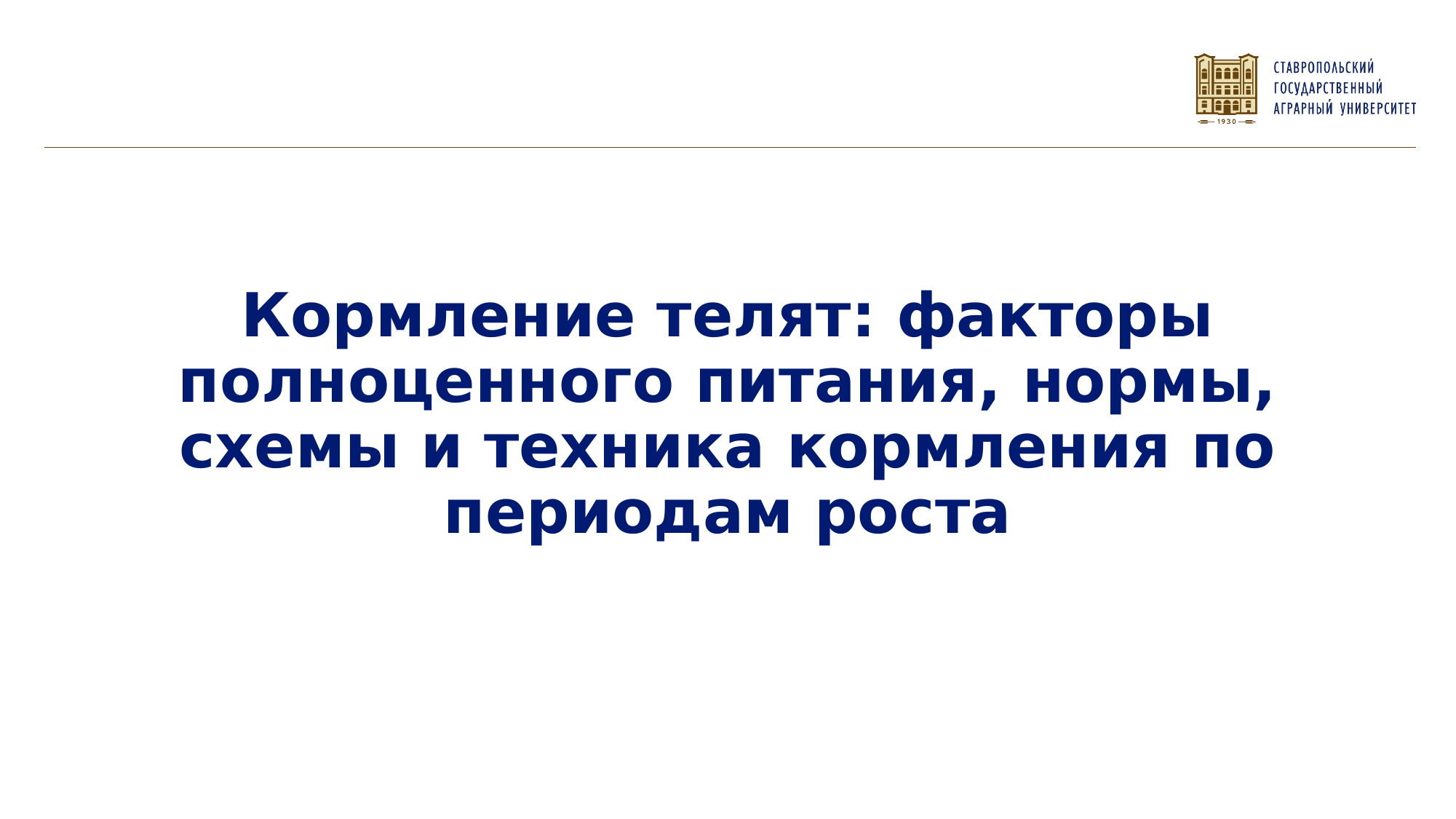

Кормление телят: факторы полноценного питания, нормы, схемы и техника кормления по периодам роста